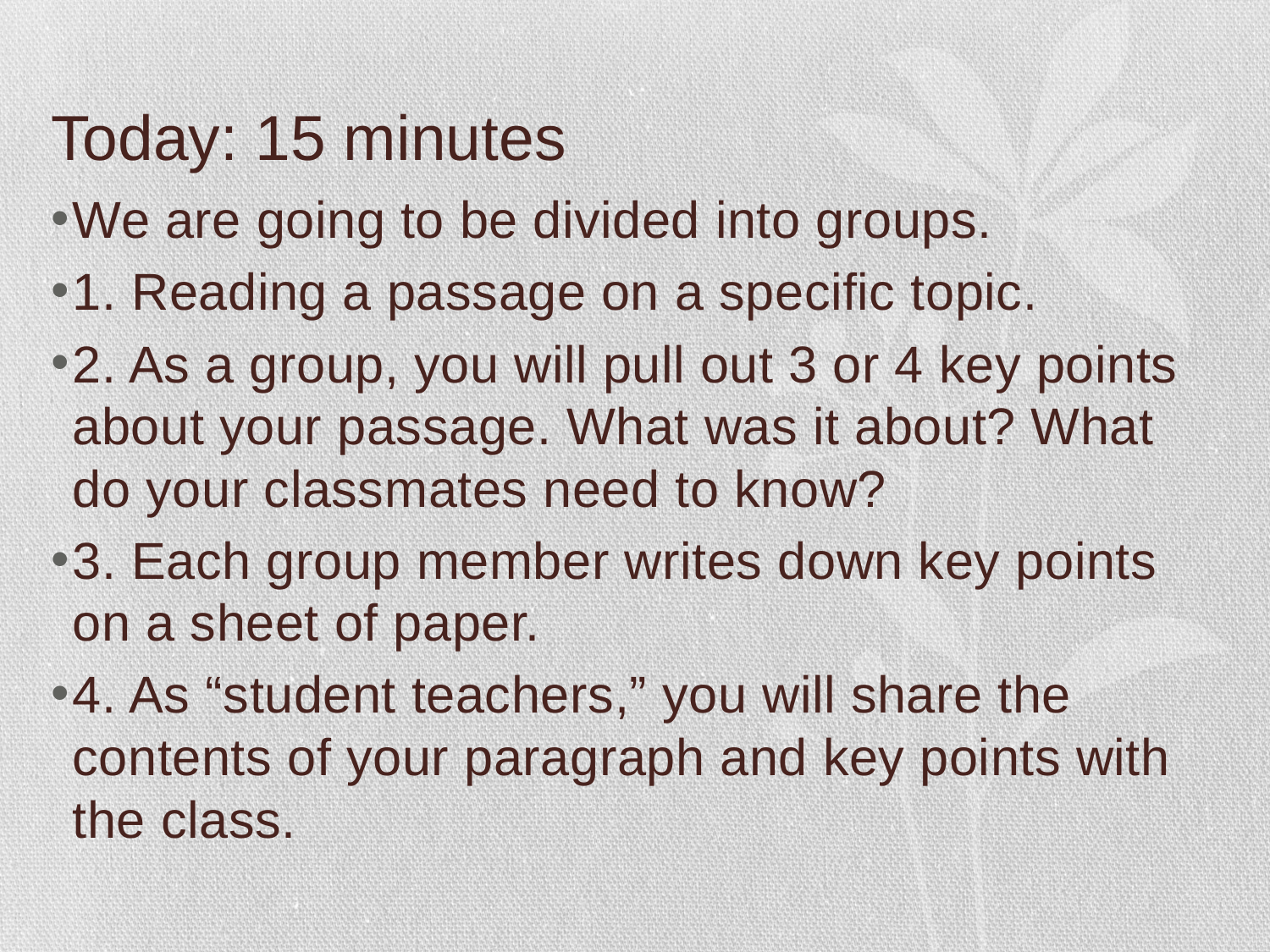

# Today: 15 minutes
We are going to be divided into groups.
1. Reading a passage on a specific topic.
2. As a group, you will pull out 3 or 4 key points about your passage. What was it about? What do your classmates need to know?
3. Each group member writes down key points on a sheet of paper.
4. As “student teachers,” you will share the contents of your paragraph and key points with the class.